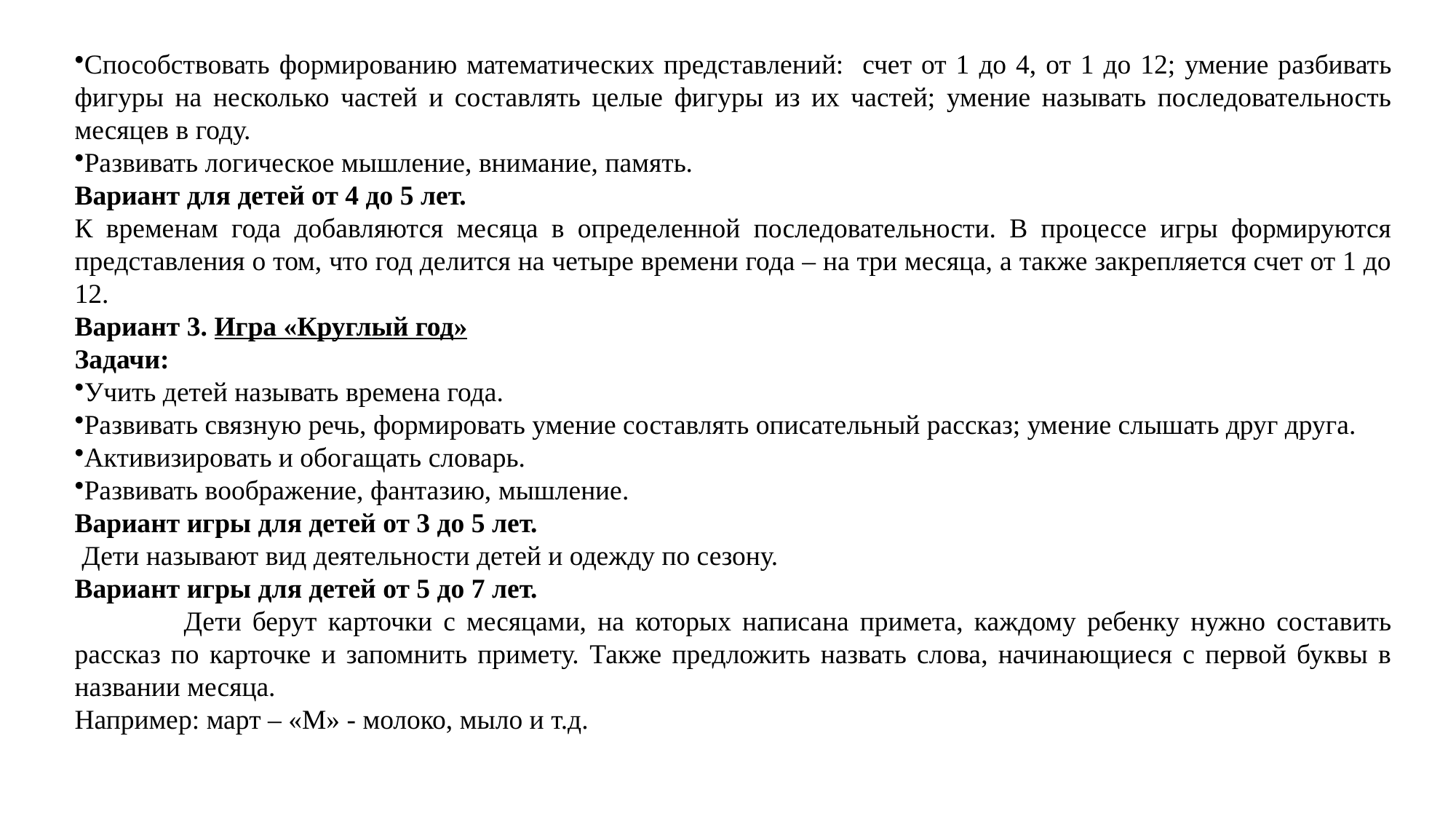

Способствовать формированию математических представлений:  счет от 1 до 4, от 1 до 12; умение разбивать фигуры на несколько частей и составлять целые фигуры из их частей; умение называть последовательность месяцев в году.
Развивать логическое мышление, внимание, память.
Вариант для детей от 4 до 5 лет.
К временам года добавляются месяца в определенной последовательности. В процессе игры формируются представления о том, что год делится на четыре времени года – на три месяца, а также закрепляется счет от 1 до 12.
Вариант 3. Игра «Круглый год»
Задачи:
Учить детей называть времена года.
Развивать связную речь, формировать умение составлять описательный рассказ; умение слышать друг друга.
Активизировать и обогащать словарь.
Развивать воображение, фантазию, мышление.
Вариант игры для детей от 3 до 5 лет.
 Дети называют вид деятельности детей и одежду по сезону.
Вариант игры для детей от 5 до 7 лет.
	Дети берут карточки с месяцами, на которых написана примета, каждому ребенку нужно составить рассказ по карточке и запомнить примету. Также предложить назвать слова, начинающиеся с первой буквы в названии месяца.
Например: март – «М» - молоко, мыло и т.д.